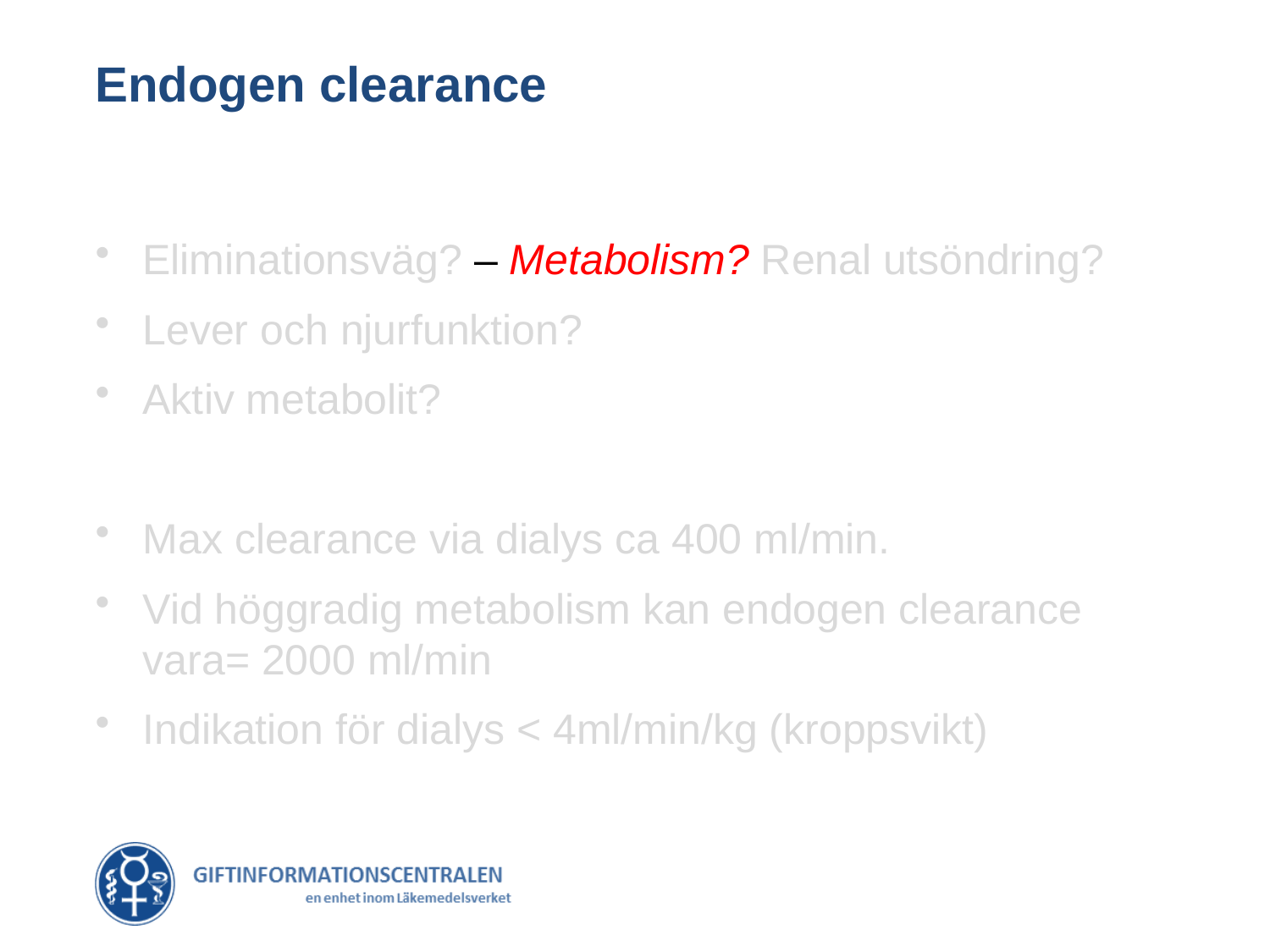

# Endogen clearance
Eliminationsväg? – Metabolism? Renal utsöndring?
Lever och njurfunktion?
Aktiv metabolit?

Max clearance via dialys ca 400 ml/min.
Vid höggradig metabolism kan endogen clearance vara= 2000 ml/min
Indikation för dialys < 4ml/min/kg (kroppsvikt)